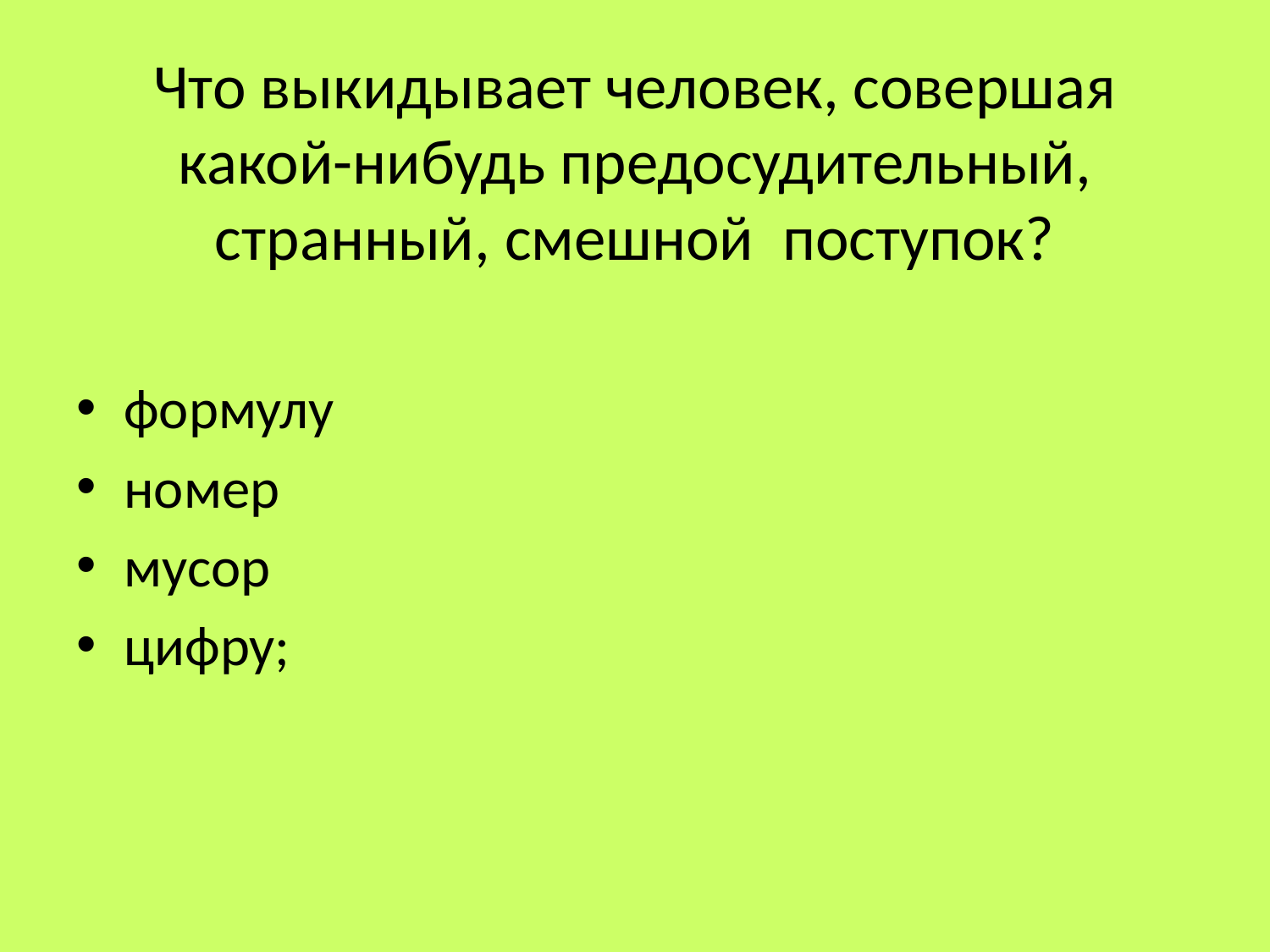

# Что выкидывает человек, совершая какой-нибудь предосудительный, странный, смешной  поступок?
формулу
номер
мусор
цифру;